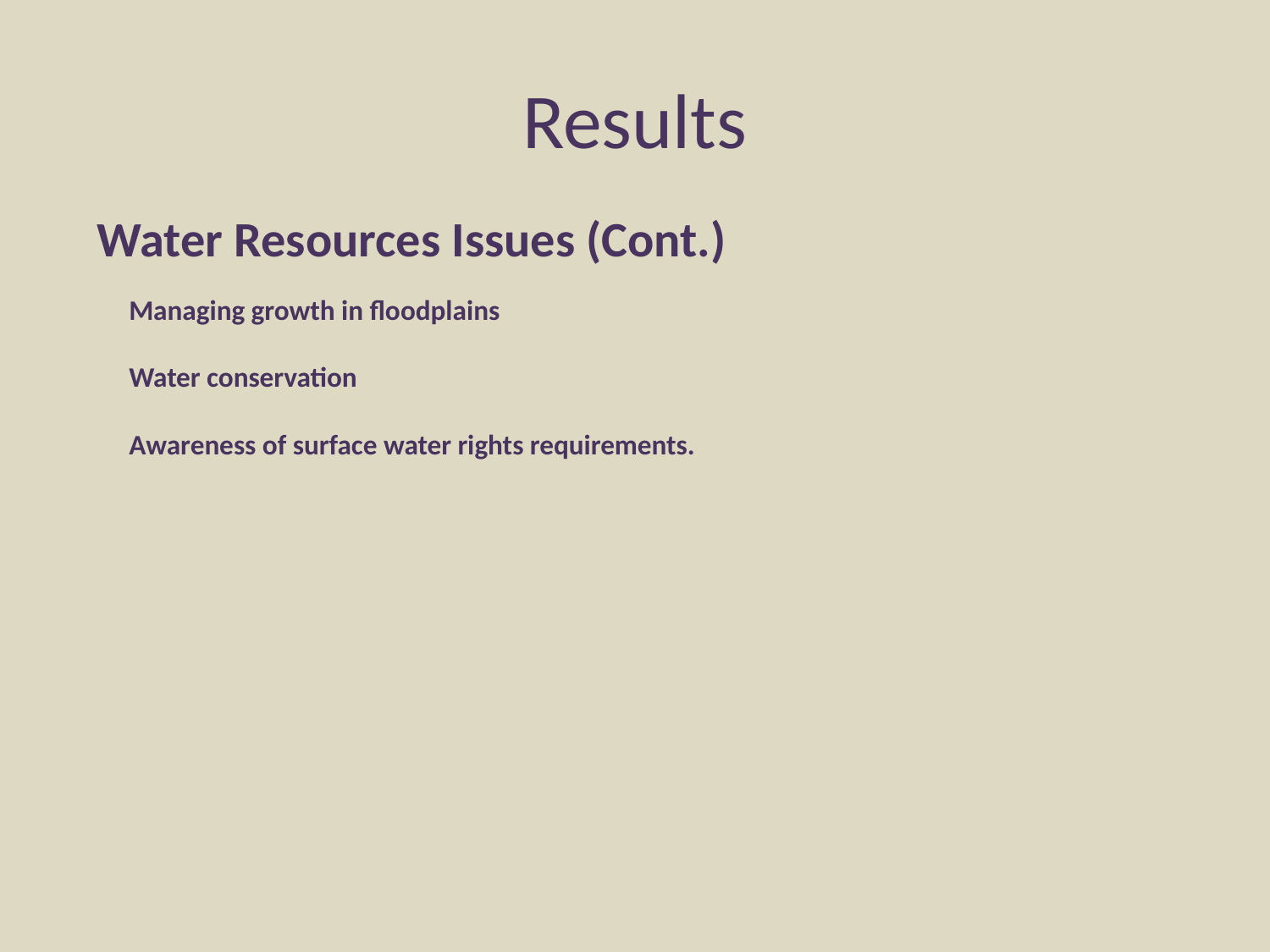

# Results
Water Resources Issues (Cont.)
Managing growth in floodplains
Water conservation
Awareness of surface water rights requirements.